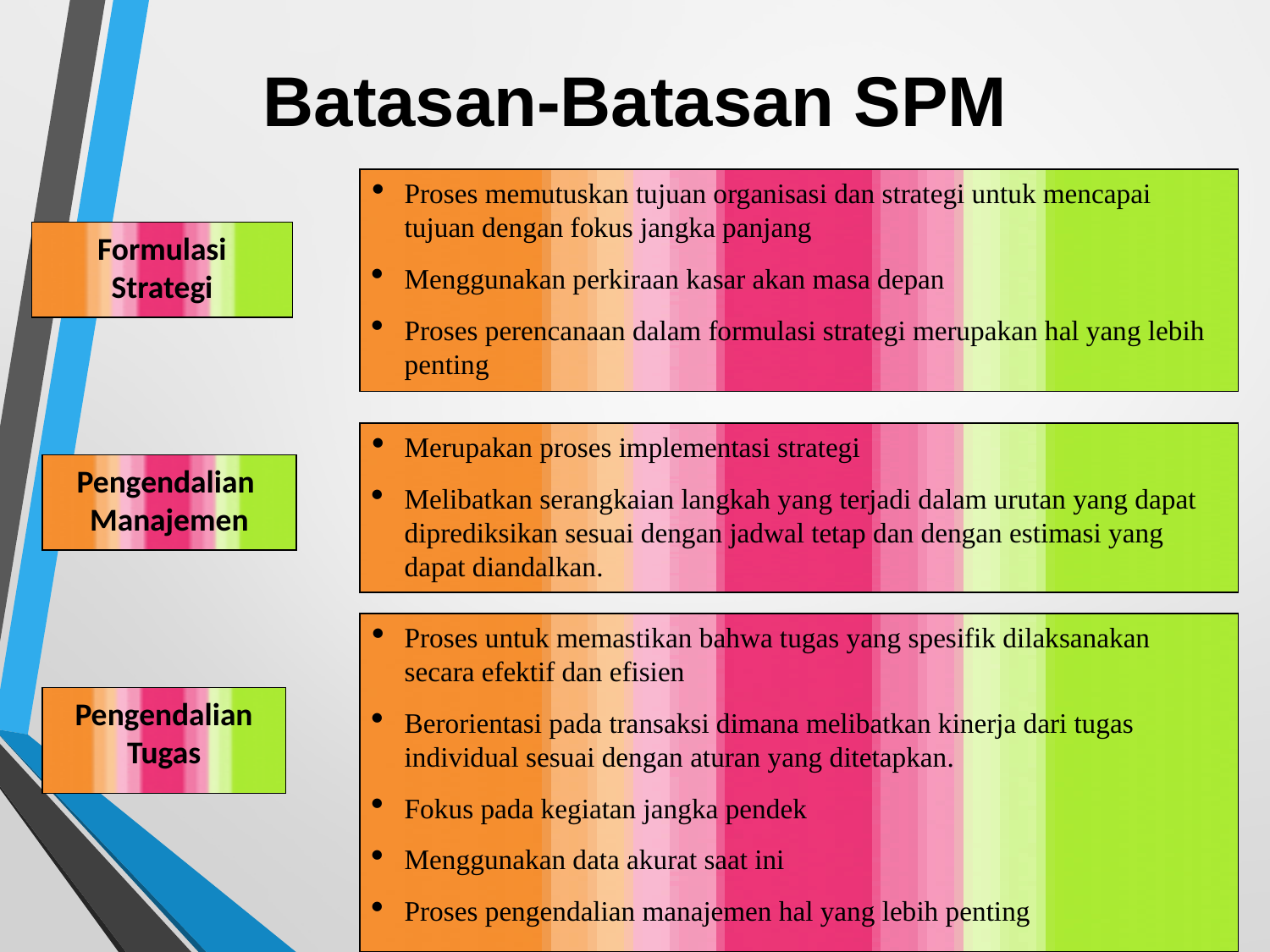

# Batasan-Batasan SPM
Proses memutuskan tujuan organisasi dan strategi untuk mencapai tujuan dengan fokus jangka panjang
Menggunakan perkiraan kasar akan masa depan
Proses perencanaan dalam formulasi strategi merupakan hal yang lebih penting
Formulasi Strategi
Merupakan proses implementasi strategi
Melibatkan serangkaian langkah yang terjadi dalam urutan yang dapat diprediksikan sesuai dengan jadwal tetap dan dengan estimasi yang dapat diandalkan.
Pengendalian  Manajemen
Proses untuk memastikan bahwa tugas yang spesifik dilaksanakan secara efektif dan efisien
Berorientasi pada transaksi dimana melibatkan kinerja dari tugas individual sesuai dengan aturan yang ditetapkan.
Fokus pada kegiatan jangka pendek
Menggunakan data akurat saat ini
Proses pengendalian manajemen hal yang lebih penting
Pengendalian Tugas